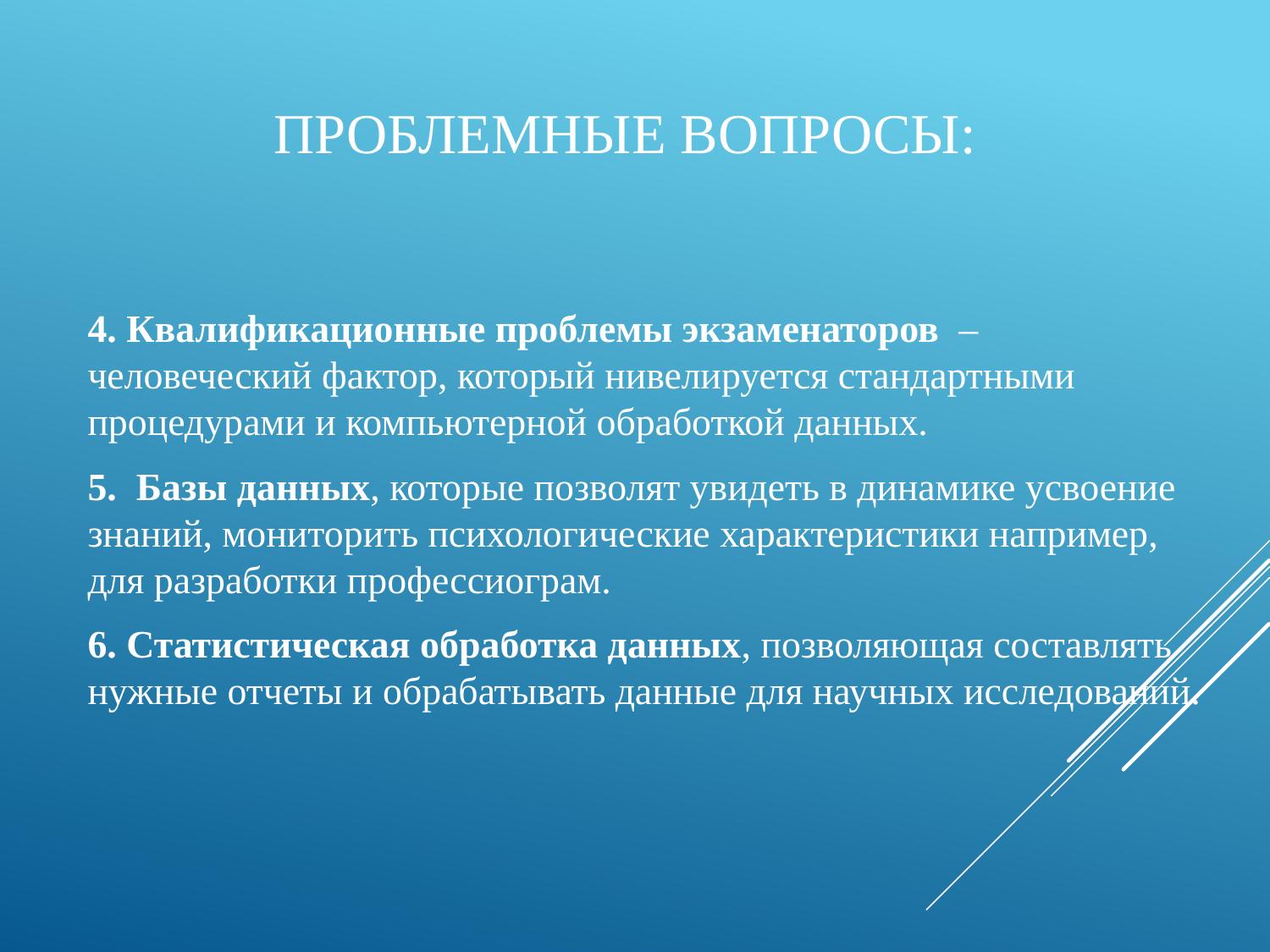

# Проблемные вопросы:

4. Квалификационные проблемы экзаменаторов  – человеческий фактор, который нивелируется стандартными процедурами и компьютерной обработкой данных.
5.  Базы данных, которые позволят увидеть в динамике усвоение знаний, мониторить психологические характеристики например, для разработки профессиограм.
6. Статистическая обработка данных, позволяющая составлять нужные отчеты и обрабатывать данные для научных исследований.